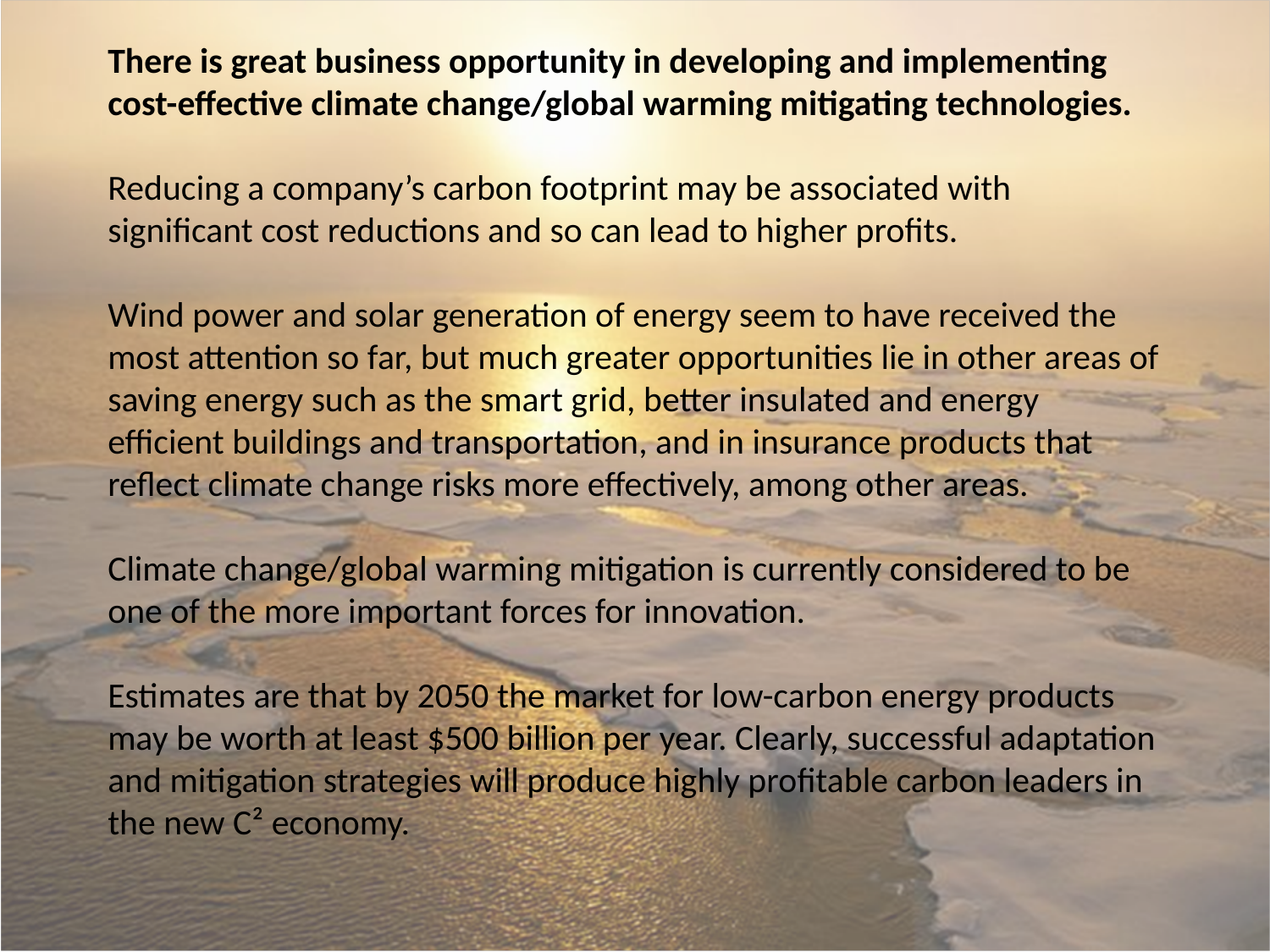

There is great business opportunity in developing and implementing cost-effective climate change/global warming mitigating technologies.

Reducing a company’s carbon footprint may be associated with significant cost reductions and so can lead to higher profits.

Wind power and solar generation of energy seem to have received the most attention so far, but much greater opportunities lie in other areas of saving energy such as the smart grid, better insulated and energy efficient buildings and transportation, and in insurance products that reflect climate change risks more effectively, among other areas.

Climate change/global warming mitigation is currently considered to be one of the more important forces for innovation.

Estimates are that by 2050 the market for low-carbon energy products may be worth at least $500 billion per year. Clearly, successful adaptation and mitigation strategies will produce highly profitable carbon leaders in the new C² economy.